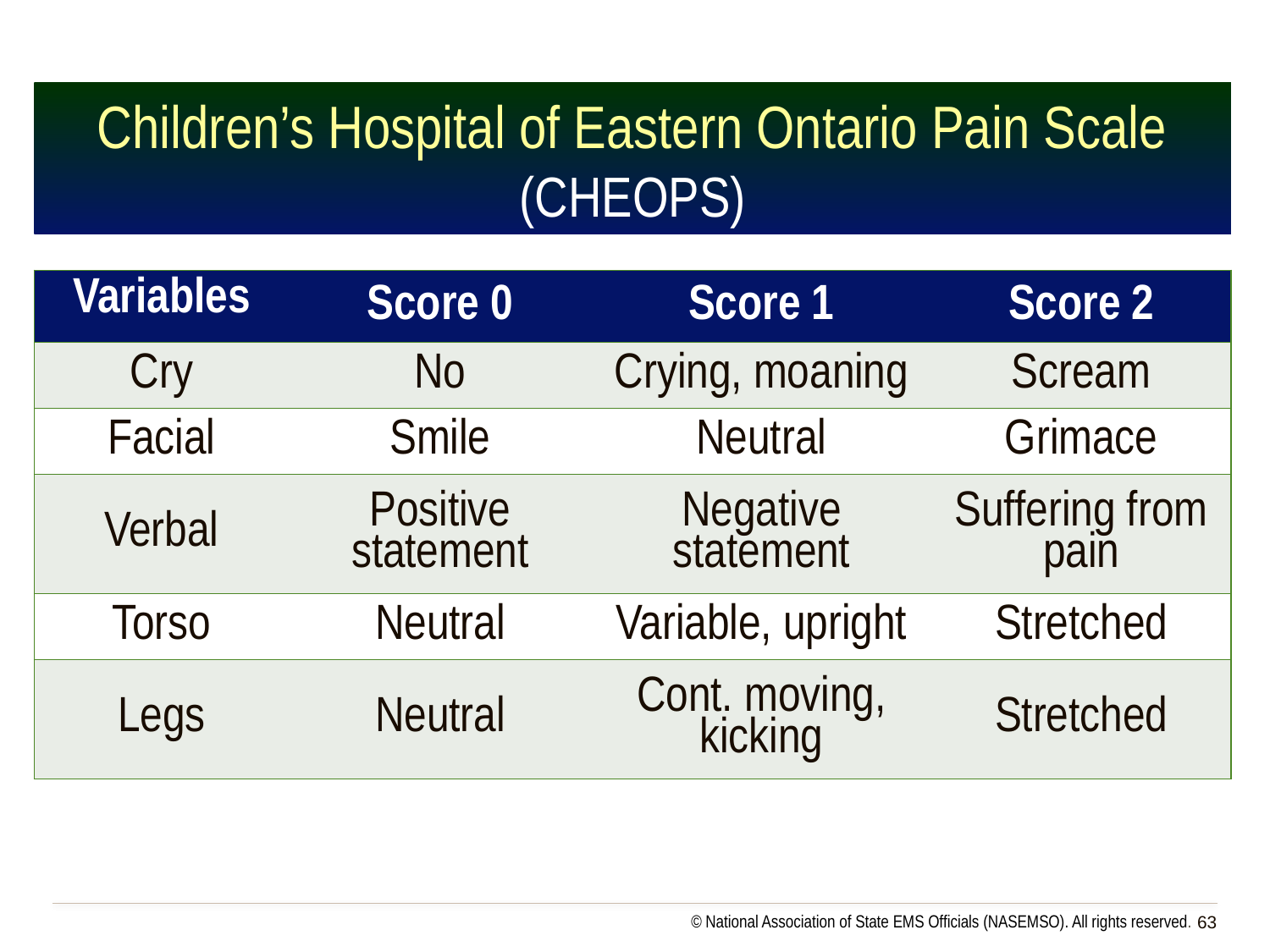

Children’s Hospital of Eastern Ontario Pain Scale (CHEOPS)
| Variables | Score 0 | Score 1 | Score 2 |
| --- | --- | --- | --- |
| Cry | No | Crying, moaning | Scream |
| Facial | Smile | Neutral | Grimace |
| Verbal | Positive statement | Negative statement | Suffering from pain |
| Torso | Neutral | Variable, upright | Stretched |
| Legs | Neutral | Cont. moving, kicking | Stretched |
© National Association of State EMS Officials (NASEMSO). All rights reserved.
63